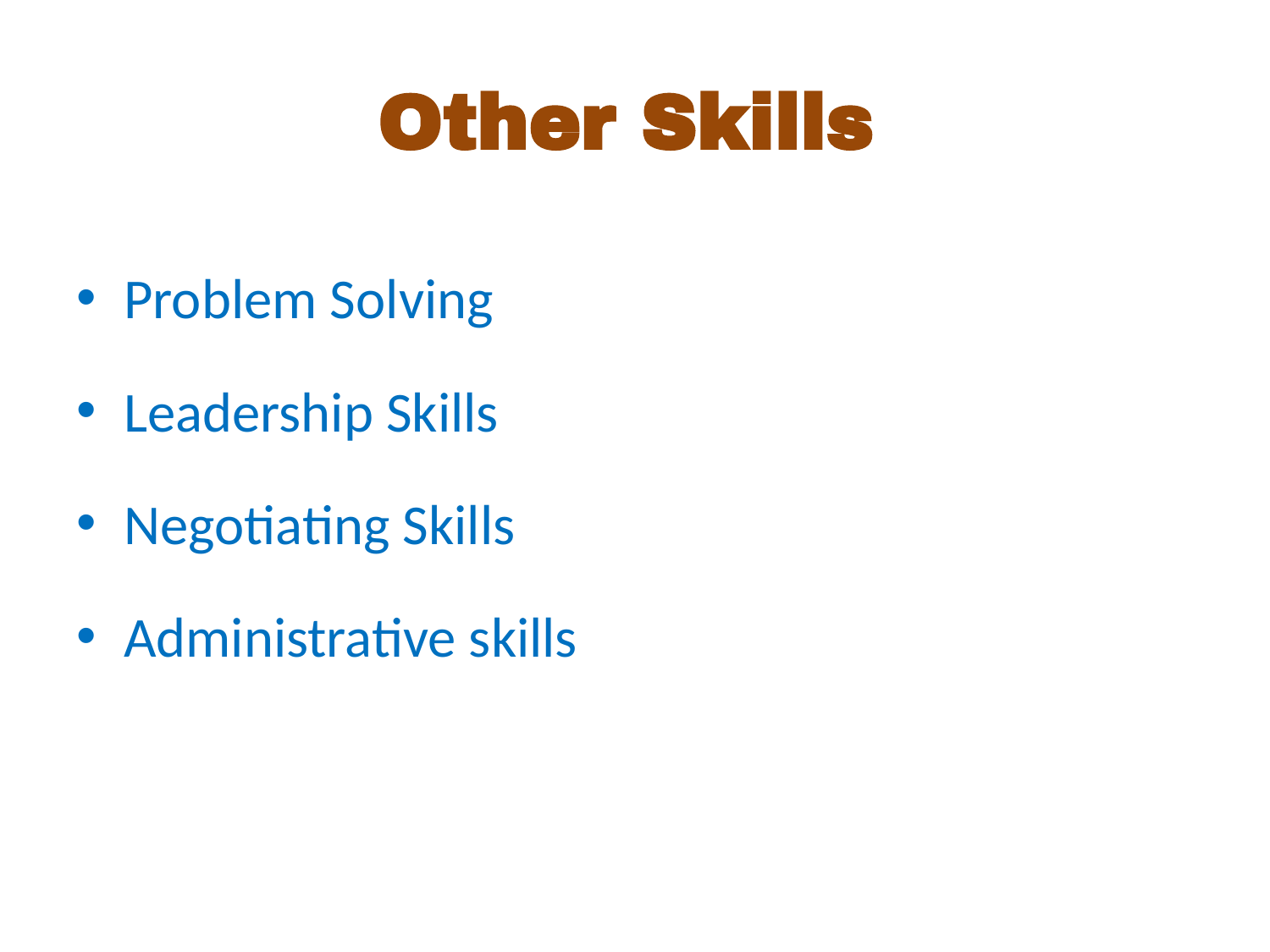

# Other Skills
Problem Solving
Leadership Skills
Negotiating Skills
Administrative skills